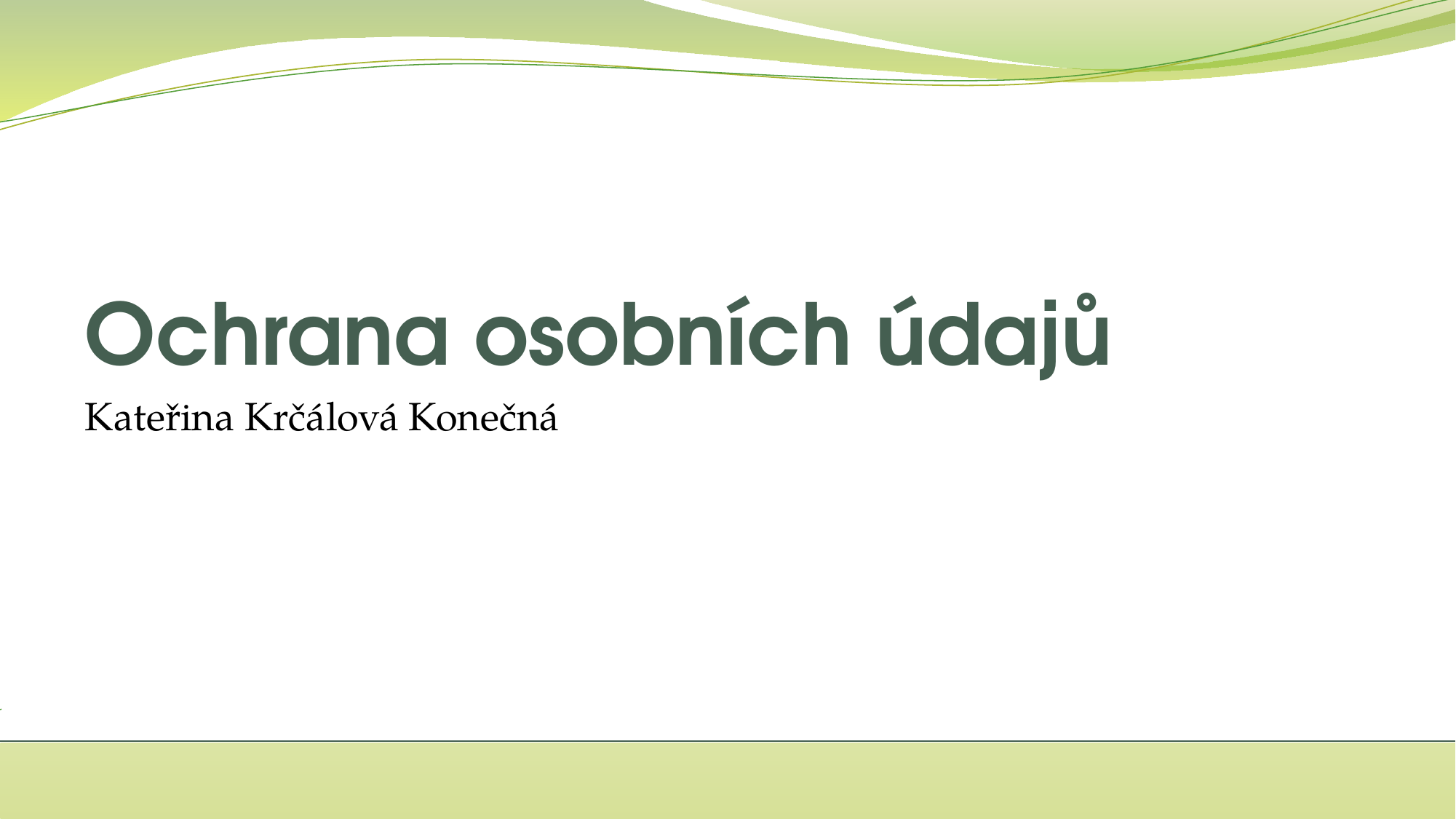

# Ochrana osobních údajů
Kateřina Krčálová Konečná